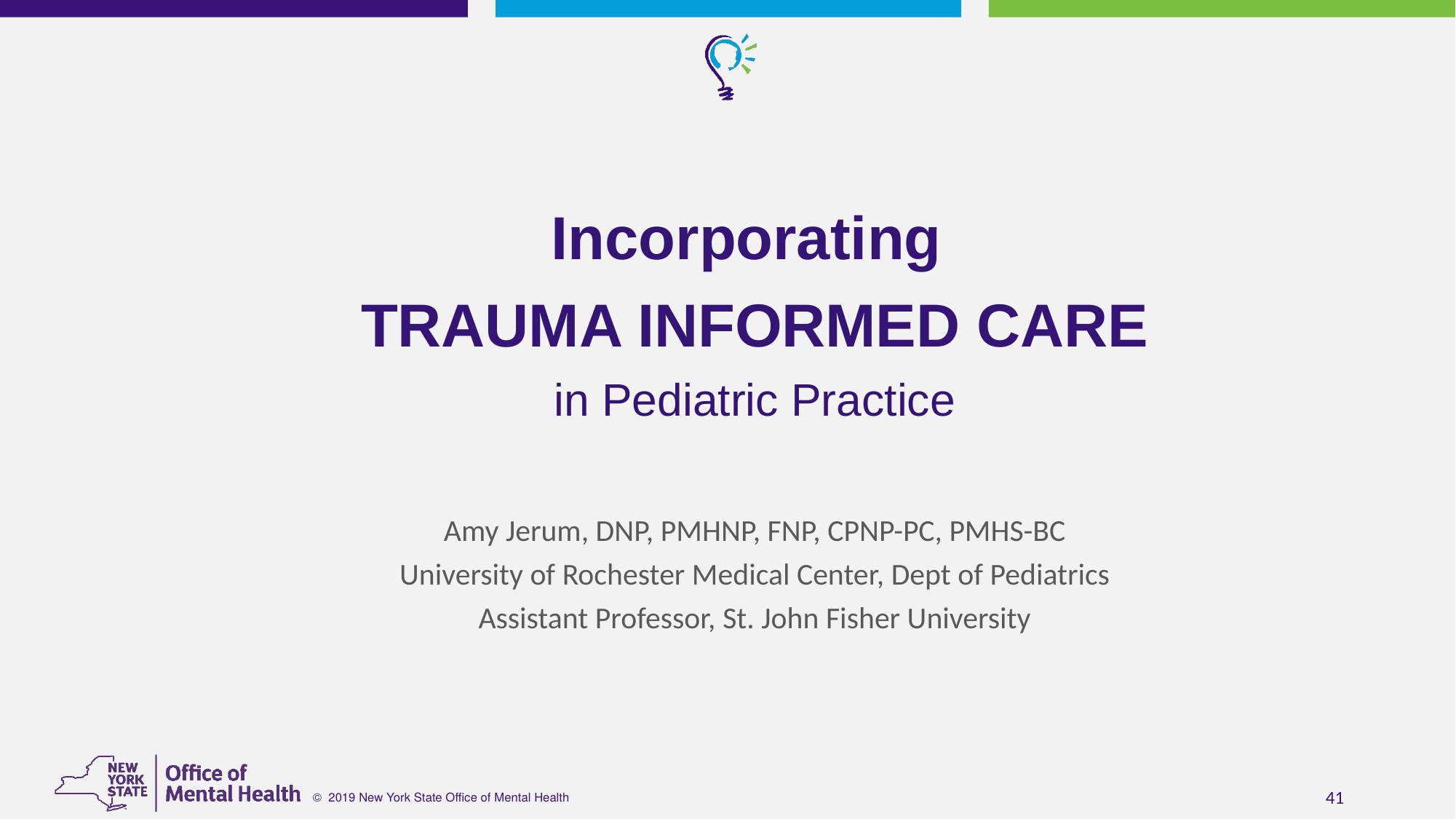

# Incorporating TRAUMA INFORMED CARE in Pediatric Practice Amy Jerum, DNP, PMHNP, FNP, CPNP-PC, PMHS-BC University of Rochester Medical Center, Dept of Pediatrics Assistant Professor, St. John Fisher University